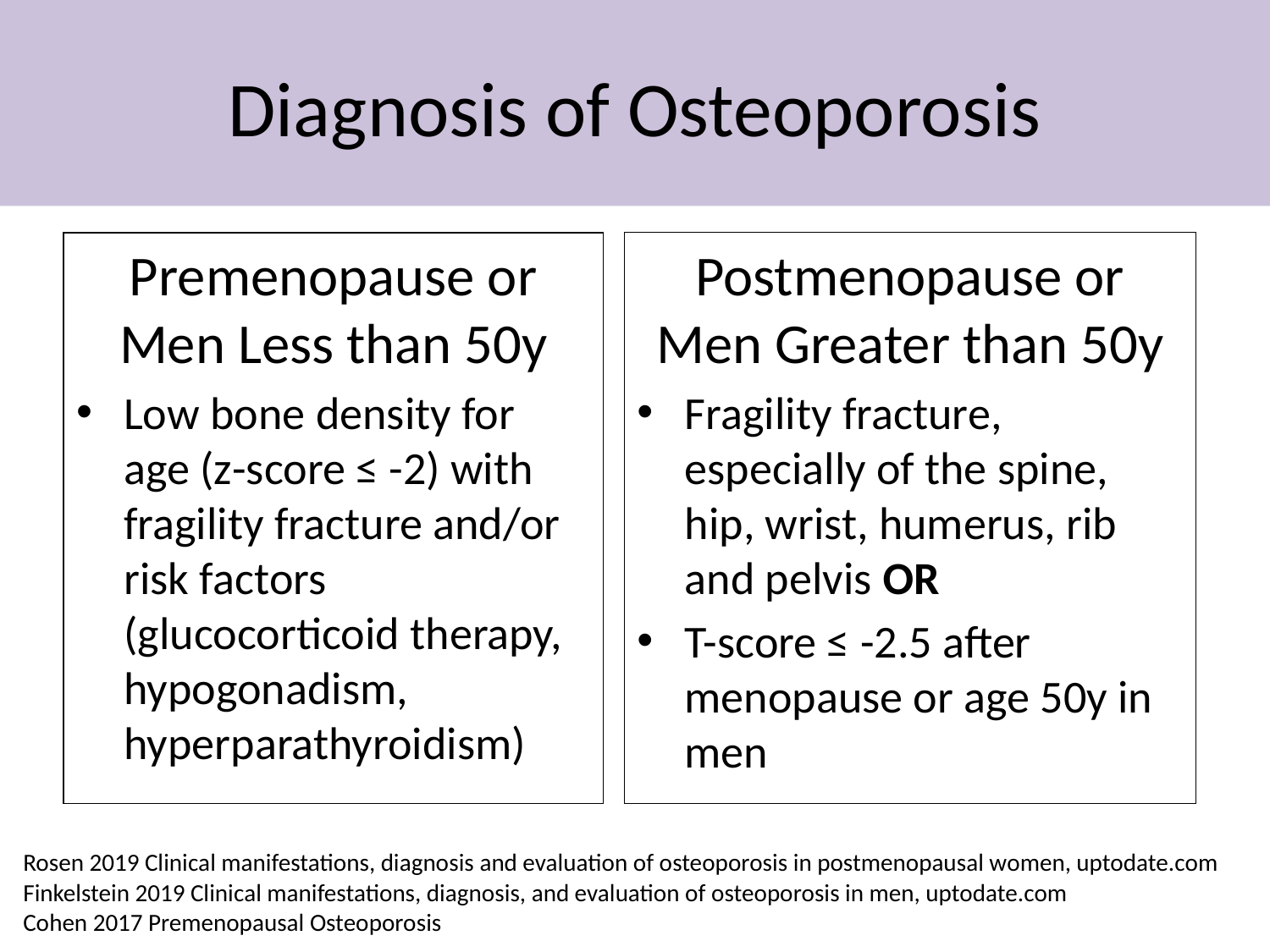

# Diagnosis of Osteoporosis
Postmenopause or Men Greater than 50y
Fragility fracture, especially of the spine, hip, wrist, humerus, rib and pelvis OR
T-score ≤ -2.5 after menopause or age 50y in men
Premenopause or Men Less than 50y
Low bone density for age (z-score ≤ -2) with fragility fracture and/or risk factors (glucocorticoid therapy, hypogonadism, hyperparathyroidism)

Rosen 2019 Clinical manifestations, diagnosis and evaluation of osteoporosis in postmenopausal women, uptodate.com
Finkelstein 2019 Clinical manifestations, diagnosis, and evaluation of osteoporosis in men, uptodate.com
Cohen 2017 Premenopausal Osteoporosis